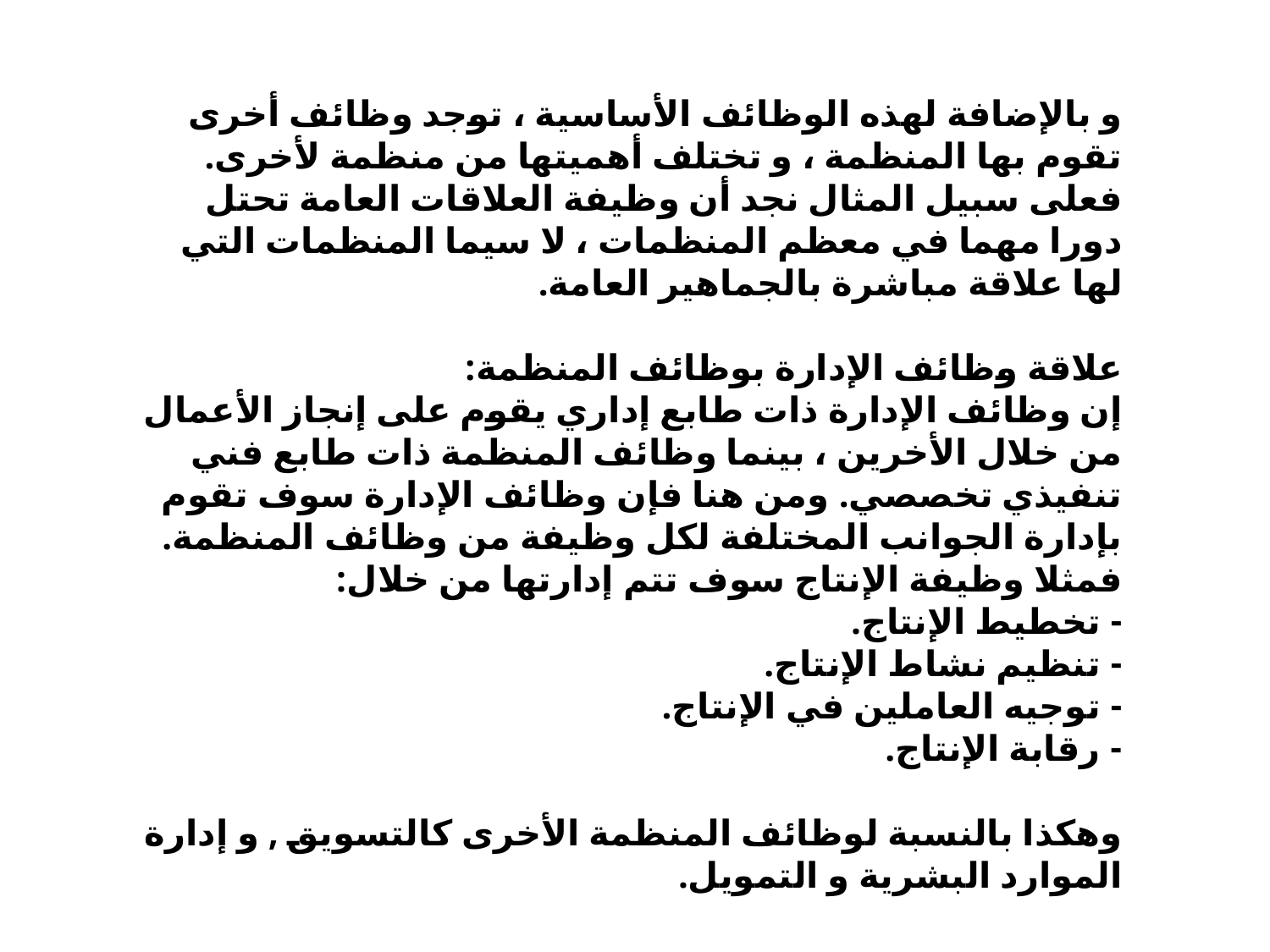

و بالإضافة لهذه الوظائف الأساسية ، توجد وظائف أخرى تقوم بها المنظمة ، و تختلف أهميتها من منظمة لأخرى. فعلى سبيل المثال نجد أن وظيفة العلاقات العامة تحتل دورا مهما في معظم المنظمات ، لا سيما المنظمات التي لها علاقة مباشرة بالجماهير العامة.

علاقة وظائف الإدارة بوظائف المنظمة:
إن وظائف الإدارة ذات طابع إداري يقوم على إنجاز الأعمال من خلال الأخرين ، بينما وظائف المنظمة ذات طابع فني تنفيذي تخصصي. ومن هنا فإن وظائف الإدارة سوف تقوم بإدارة الجوانب المختلفة لكل وظيفة من وظائف المنظمة. فمثلا وظيفة الإنتاج سوف تتم إدارتها من خلال:
- تخطيط الإنتاج.
- تنظيم نشاط الإنتاج.
- توجيه العاملين في الإنتاج.
- رقابة الإنتاج.

وهكذا بالنسبة لوظائف المنظمة الأخرى كالتسويق , و إدارة الموارد البشرية و التمويل.